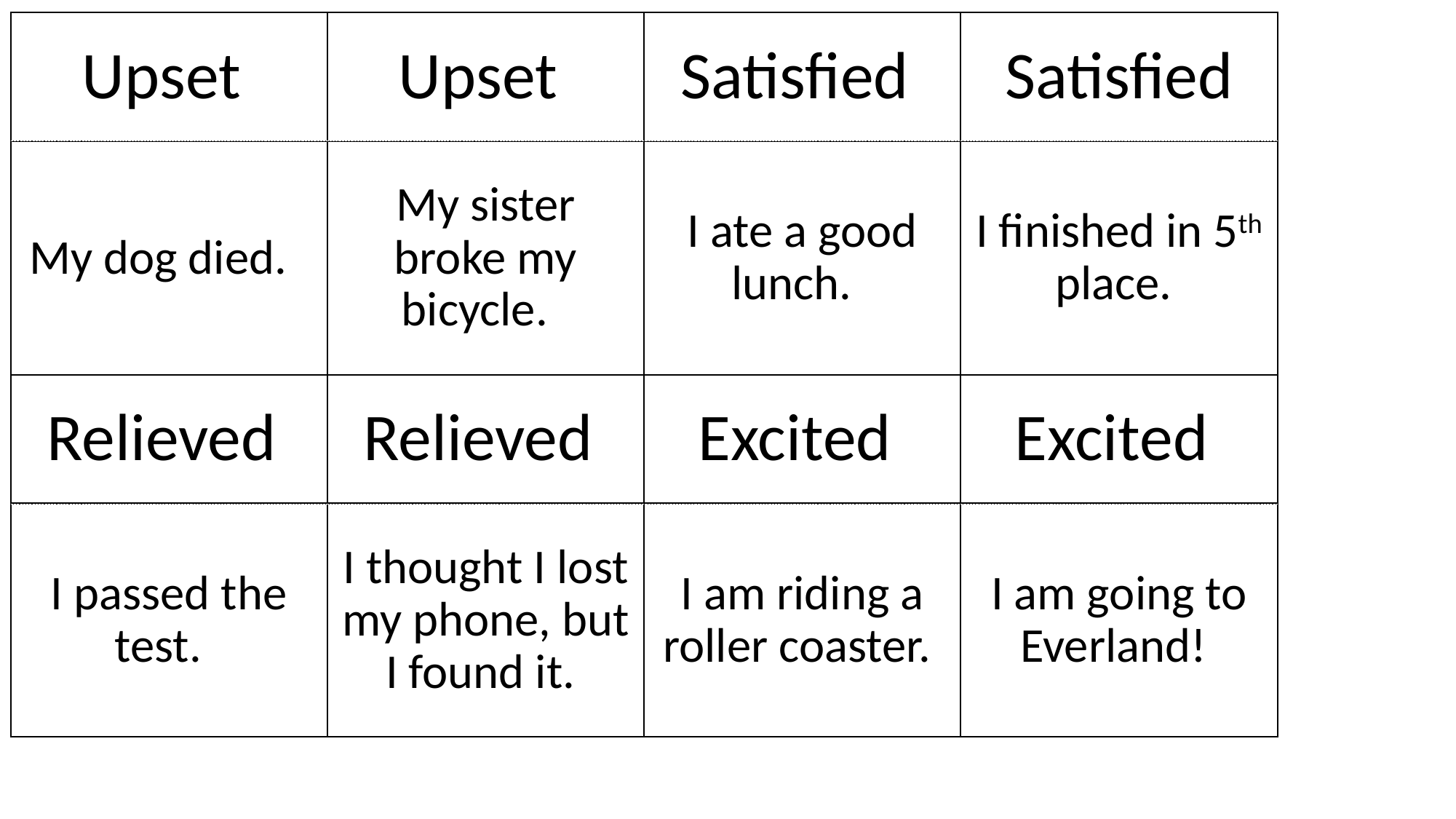

Satisfied
Satisfied
# Upset
Upset
I ate a good lunch.
I finished in 5th place.
My dog died.
My sister broke my bicycle.
Excited
Excited
Relieved
Relieved
I am riding a roller coaster.
I am going to Everland!
I passed the test.
I thought I lost my phone, but I found it.